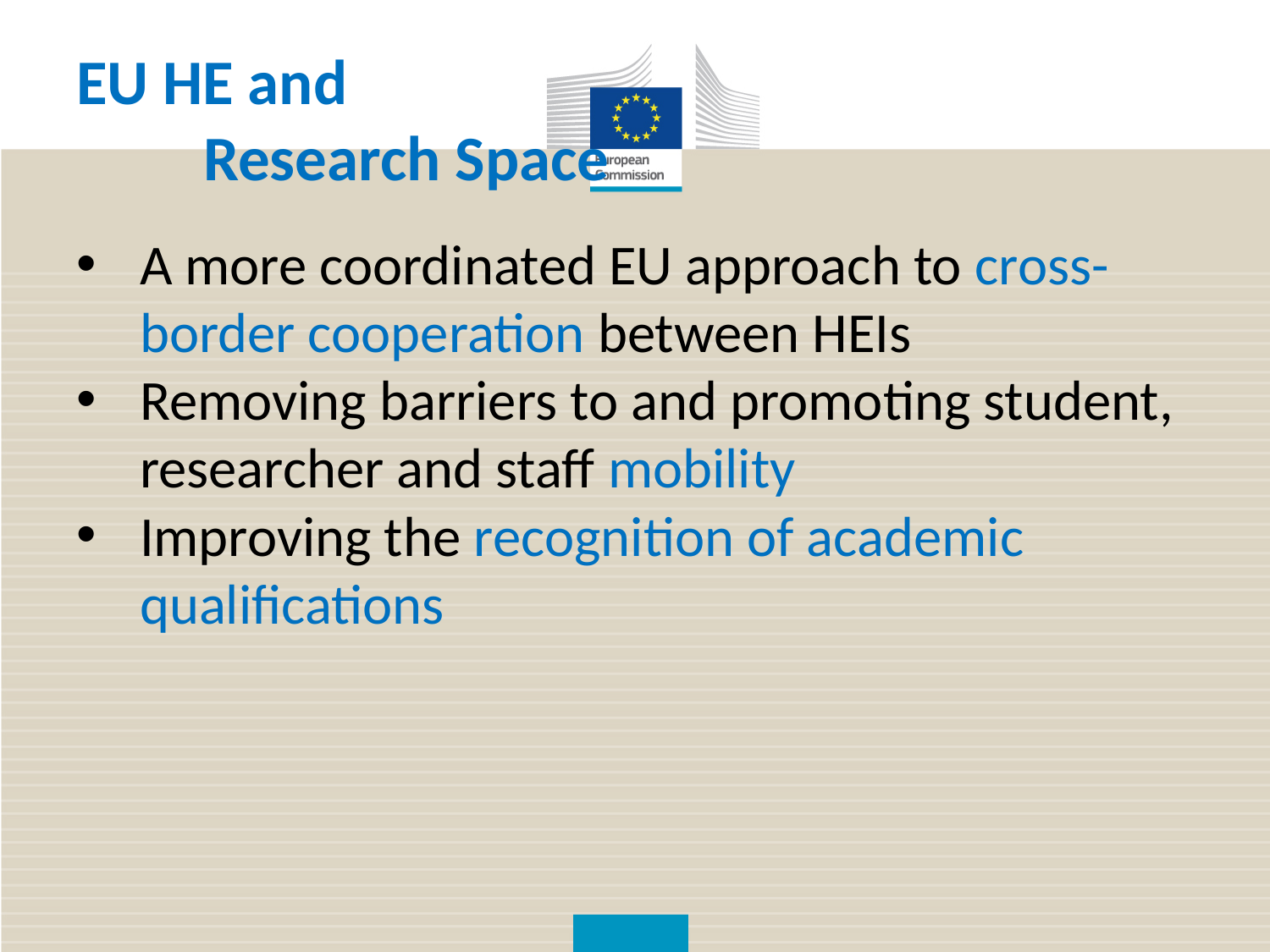

# EU HE and 							Research Space
A more coordinated EU approach to cross-border cooperation between HEIs
Removing barriers to and promoting student, researcher and staff mobility
Improving the recognition of academic qualifications